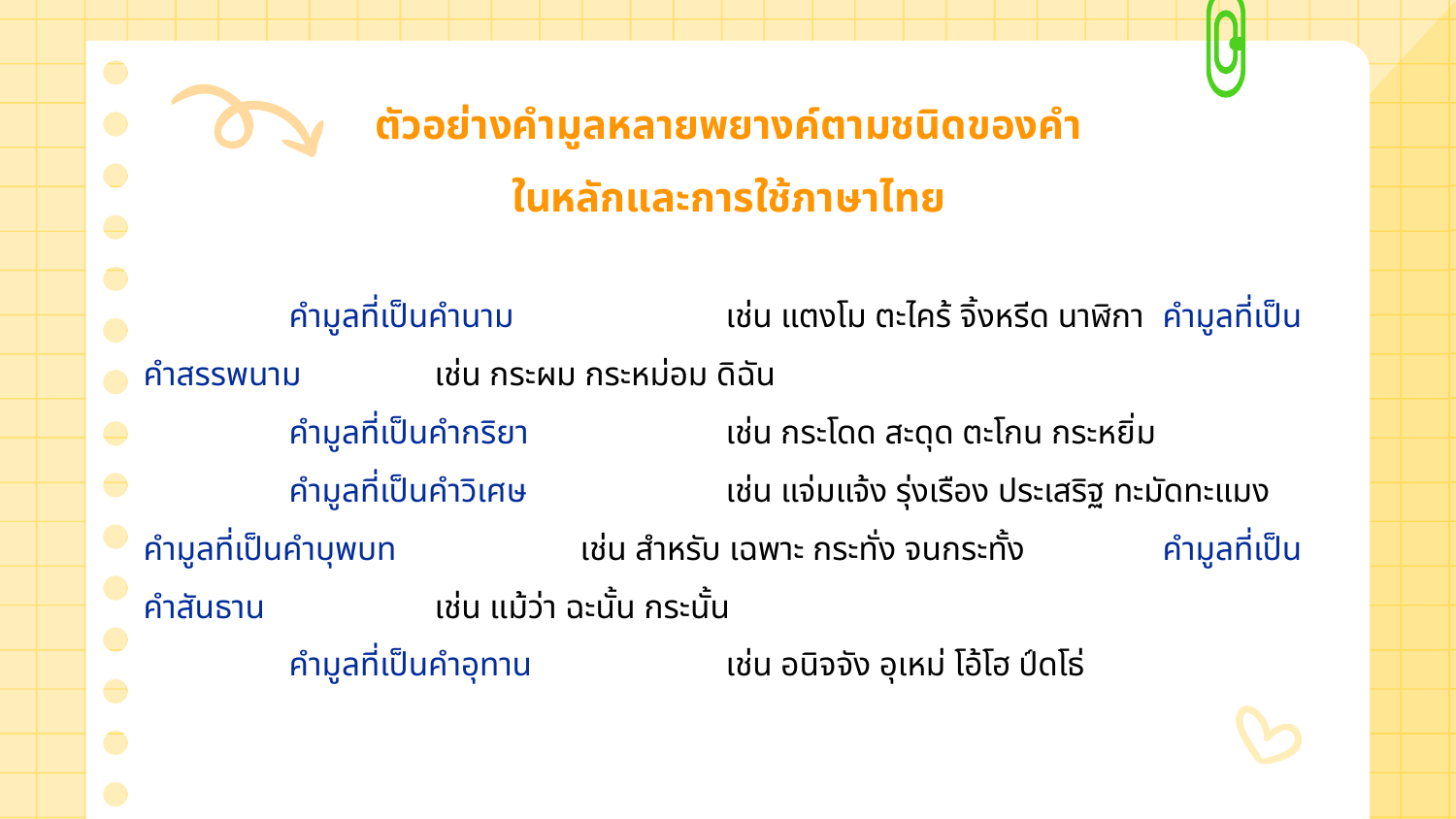

# ตัวอย่างคำมูลหลายพยางค์ตามชนิดของคำ ในหลักและการใช้ภาษาไทย
	คํามูลที่เป็นคํานาม 		เช่น แตงโม ตะไคร้ จิ้งหรีด นาฬิกา	คํามูลที่เป็นคําสรรพนาม 	เช่น กระผม กระหม่อม ดิฉัน
	คํามูลที่เป็นคํากริยา 		เช่น กระโดด สะดุด ตะโกน กระหยิ่ม
	คํามูลที่เป็นคําวิเศษ 		เช่น แจ่มแจ้ง รุ่งเรือง ประเสริฐ ทะมัดทะแมง	คํามูลที่เป็นคําบุพบท 		เช่น สําหรับ เฉพาะ กระทั่ง จนกระทั้ง	คํามูลที่เป็นคําสันธาน 		เช่น แม้ว่า ฉะนั้น กระนั้น
	คํามูลที่เป็นคําอุทาน 		เช่น อนิจจัง อุเหม่ โอ้โฮ ป๎ดโธ่